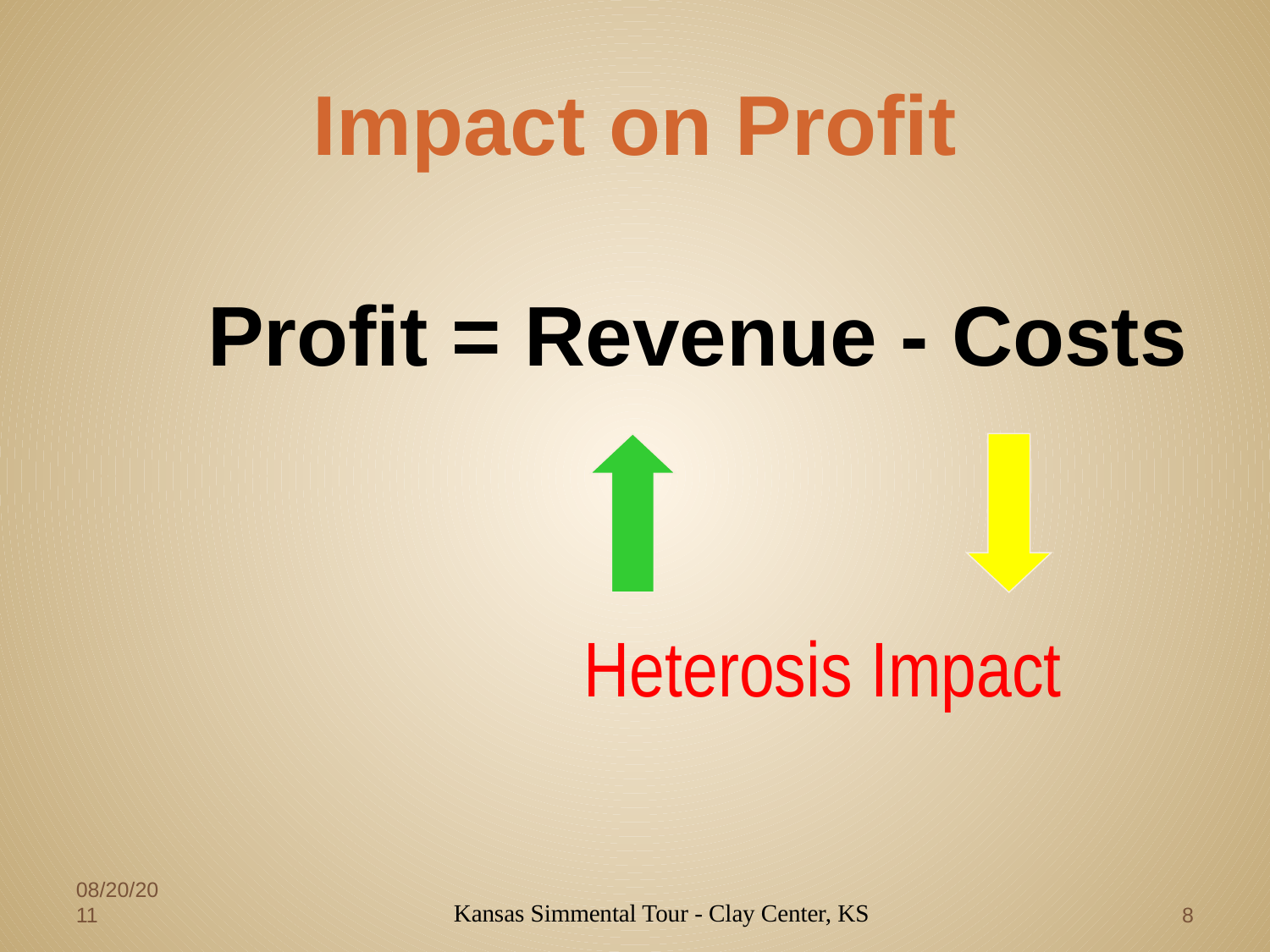

# Impact on Profit

Profit = Revenue - Costs

Heterosis Impact
08/20/2011
Kansas Simmental Tour - Clay Center, KS
8